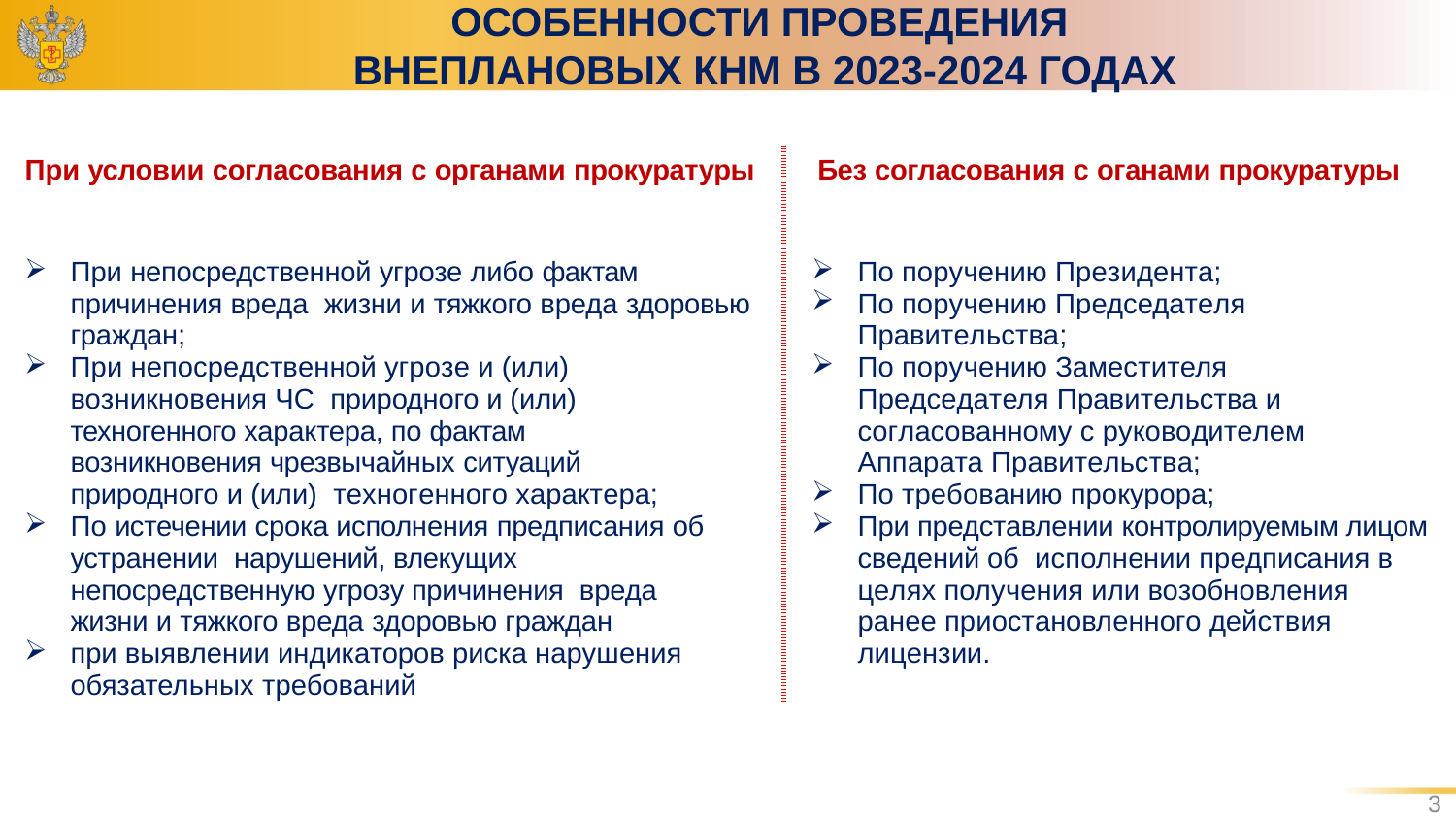

# ОСОБЕННОСТИ ПРОВЕДЕНИЯ ВНЕПЛАНОВЫХ КНМ В 2023-2024 ГОДАХ
| При условии согласования с органами прокуратуры | Без согласования с оганами прокуратуры |
| --- | --- |
| При непосредственной угрозе либо фактам причинения вреда жизни и тяжкого вреда здоровью граждан; При непосредственной угрозе и (или) возникновения ЧС природного и (или) техногенного характера, по фактам возникновения чрезвычайных ситуаций природного и (или) техногенного характера; По истечении срока исполнения предписания об устранении нарушений, влекущих непосредственную угрозу причинения вреда жизни и тяжкого вреда здоровью граждан при выявлении индикаторов риска нарушения обязательных требований | По поручению Президента; По поручению Председателя Правительства; По поручению Заместителя Председателя Правительства и согласованному с руководителем Аппарата Правительства; По требованию прокурора; При представлении контролируемым лицом сведений об исполнении предписания в целях получения или возобновления ранее приостановленного действия лицензии. |
3